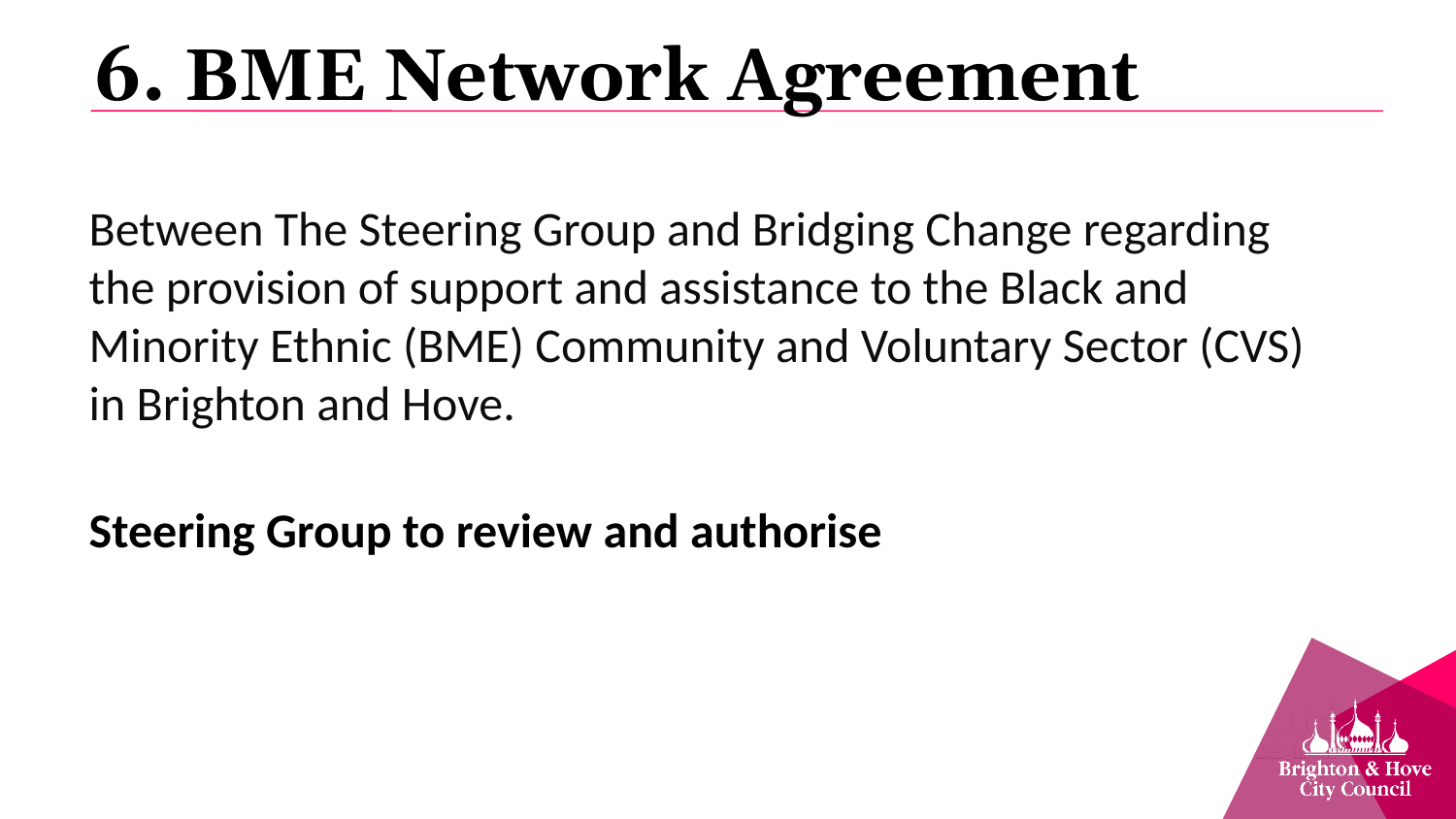

6. BME Network Agreement

Between The Steering Group and Bridging Change regarding the provision of support and assistance to the Black and Minority Ethnic (BME) Community and Voluntary Sector (CVS) in Brighton and Hove.

Steering Group to review and authorise